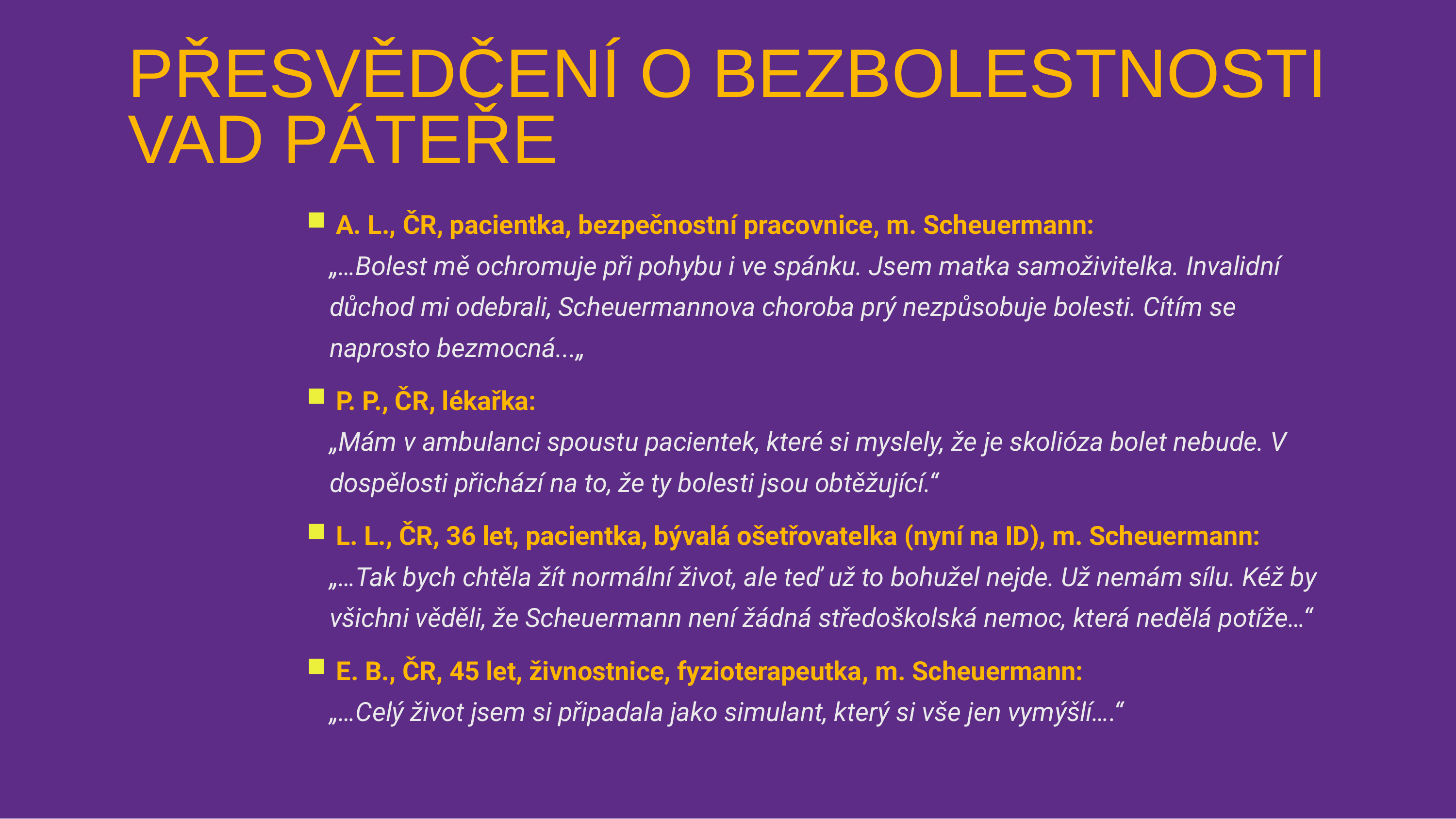

6
# PŘESVĚDČENÍ O BEZBOLESTNOSTI VAD PÁTEŘE
 A. L., ČR, pacientka, bezpečnostní pracovnice, m. Scheuermann:
„…Bolest mě ochromuje při pohybu i ve spánku. Jsem matka samoživitelka. Invalidní důchod mi odebrali, Scheuermannova choroba prý nezpůsobuje bolesti. Cítím se naprosto bezmocná...„
 P. P., ČR, lékařka:
„Mám v ambulanci spoustu pacientek, které si myslely, že je skolióza bolet nebude. V dospělosti přichází na to, že ty bolesti jsou obtěžující.“
 L. L., ČR, 36 let, pacientka, bývalá ošetřovatelka (nyní na ID), m. Scheuermann:
„…Tak bych chtěla žít normální život, ale teď už to bohužel nejde. Už nemám sílu. Kéž by všichni věděli, že Scheuermann není žádná středoškolská nemoc, která nedělá potíže…“
 E. B., ČR, 45 let, živnostnice, fyzioterapeutka, m. Scheuermann:
„…Celý život jsem si připadala jako simulant, který si vše jen vymýšlí….“